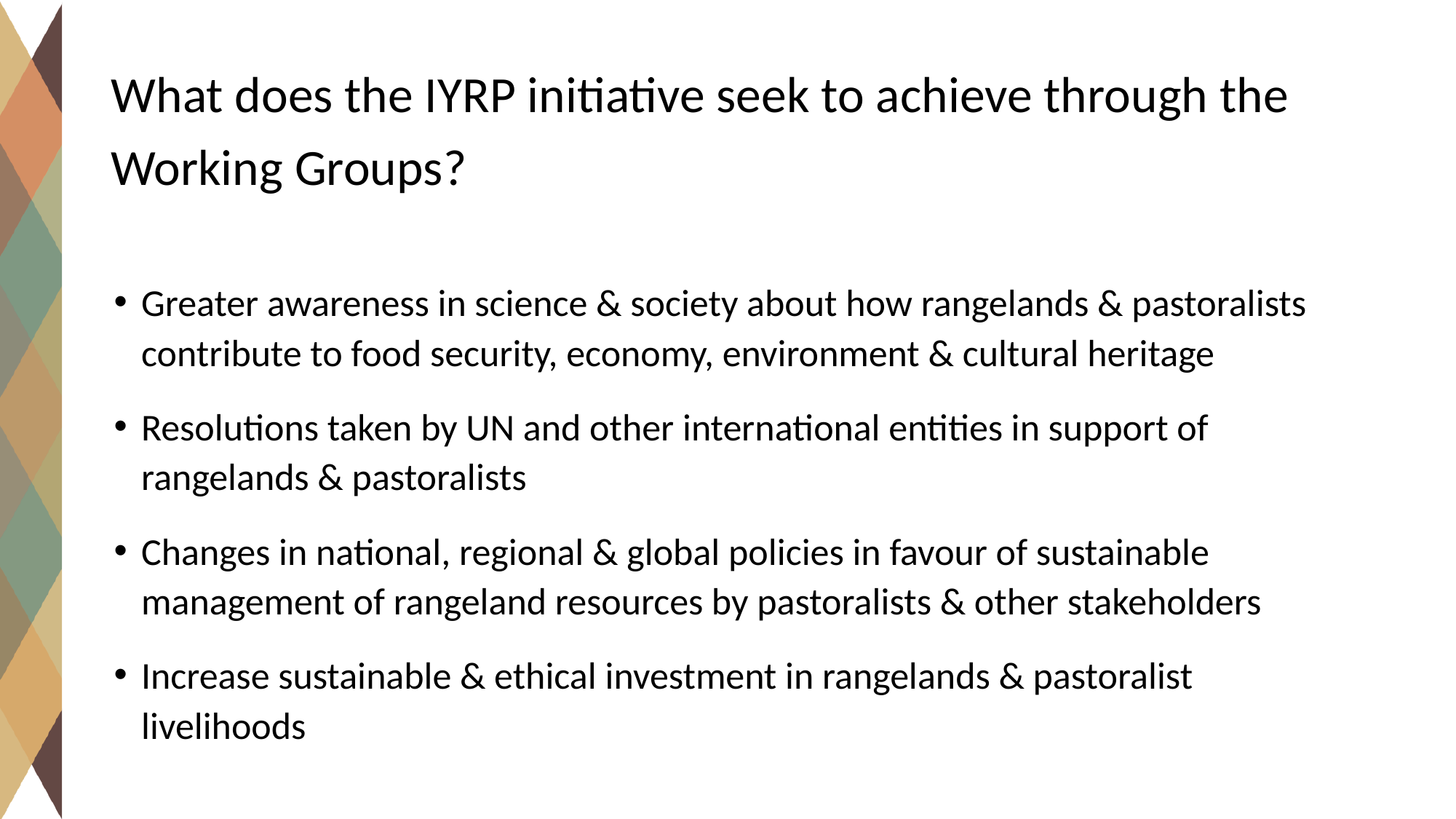

# What does the IYRP initiative seek to achieve through the Working Groups?
Greater awareness in science & society about how rangelands & pastoralists contribute to food security, economy, environment & cultural heritage
Resolutions taken by UN and other international entities in support of rangelands & pastoralists
Changes in national, regional & global policies in favour of sustainable management of rangeland resources by pastoralists & other stakeholders
Increase sustainable & ethical investment in rangelands & pastoralist livelihoods